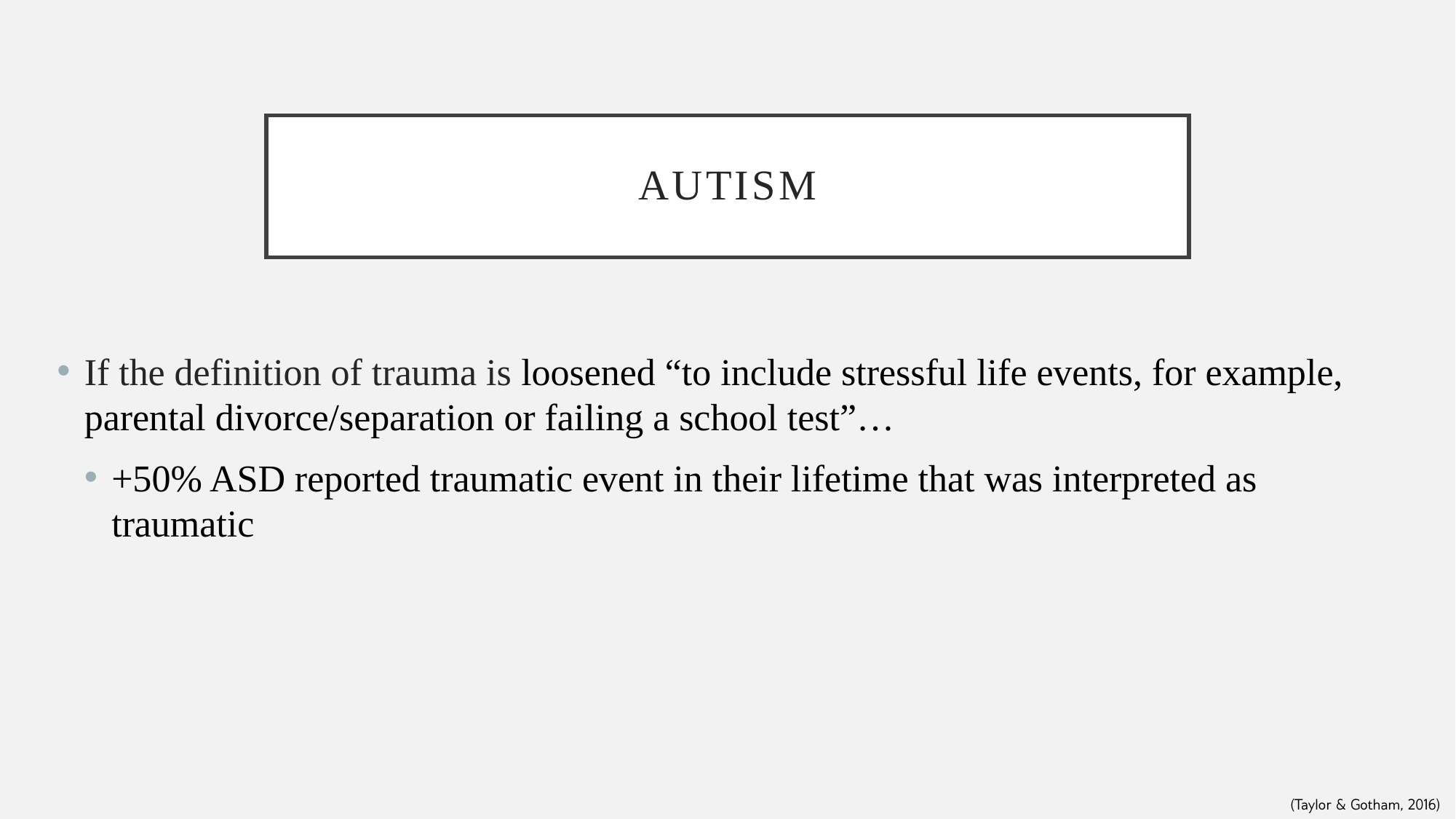

# autism
If the definition of trauma is loosened “to include stressful life events, for example, parental divorce/separation or failing a school test”…
+50% ASD reported traumatic event in their lifetime that was interpreted as traumatic
(Taylor & Gotham, 2016)